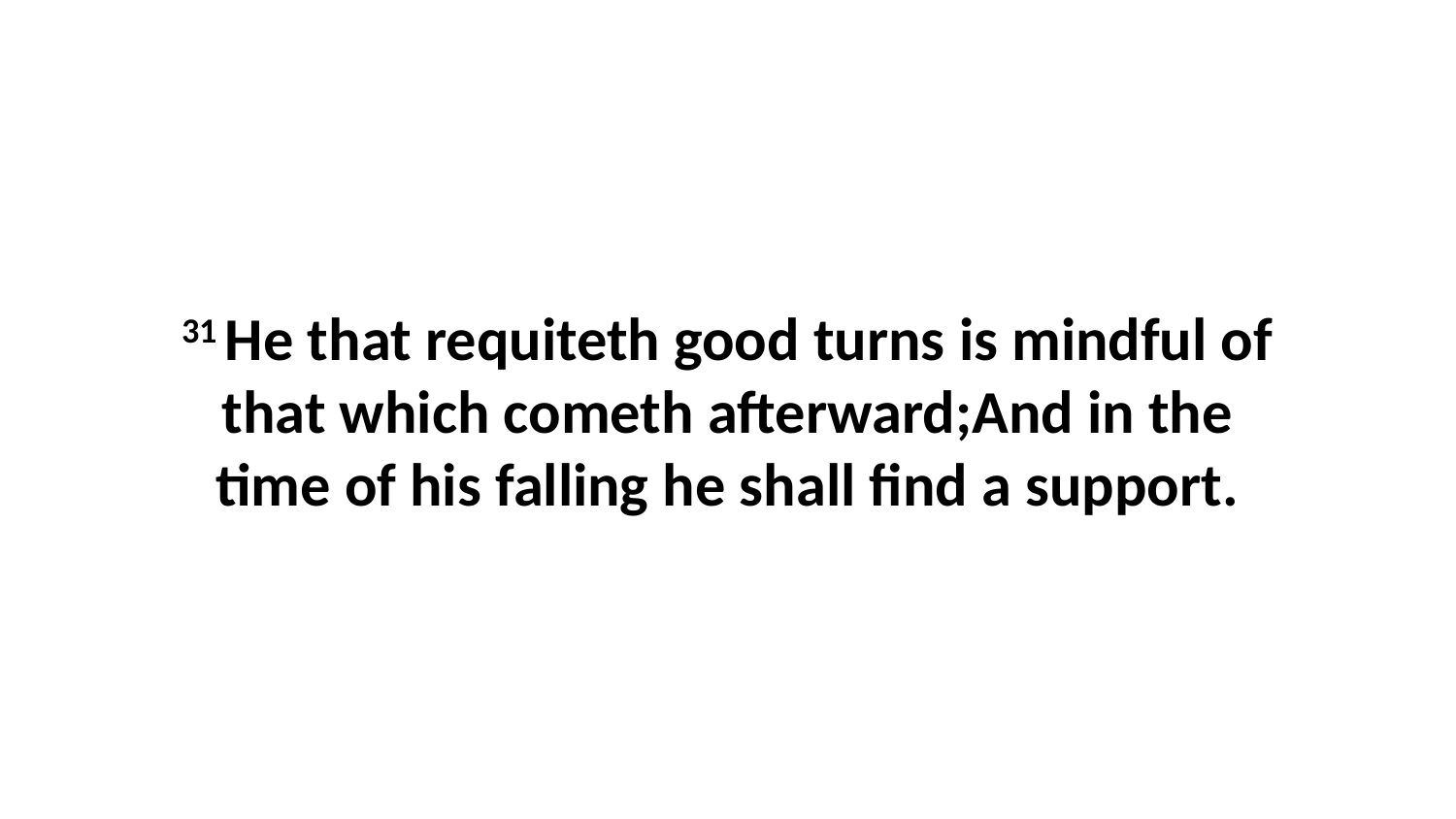

31 He that requiteth good turns is mindful of that which cometh afterward;And in the time of his falling he shall find a support.